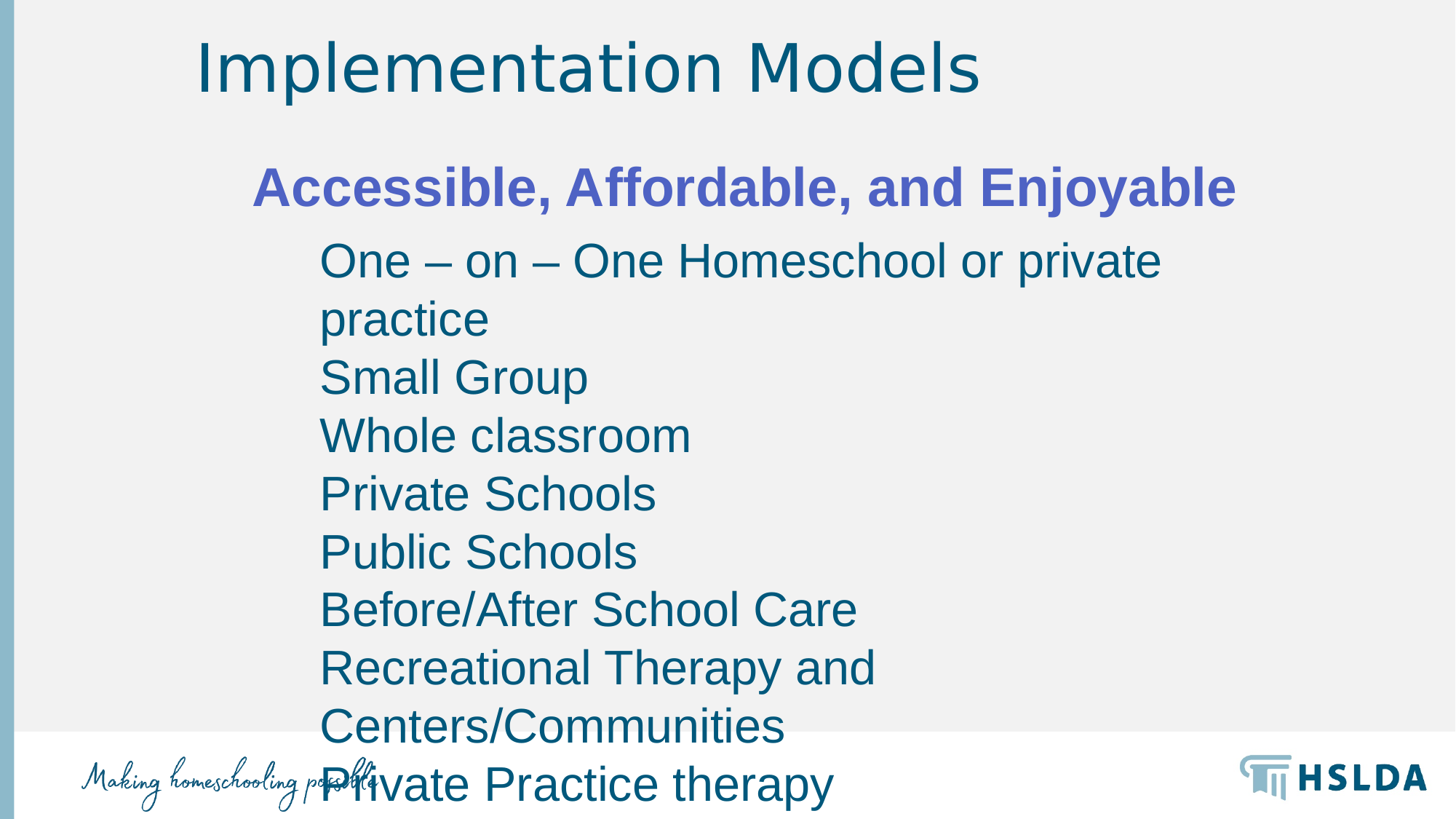

# Implementation Models
Accessible, Affordable, and Enjoyable
One – on – One Homeschool or private practice
Small Group
Whole classroom
Private Schools
Public Schools
Before/After School Care
Recreational Therapy and Centers/Communities
Private Practice therapy